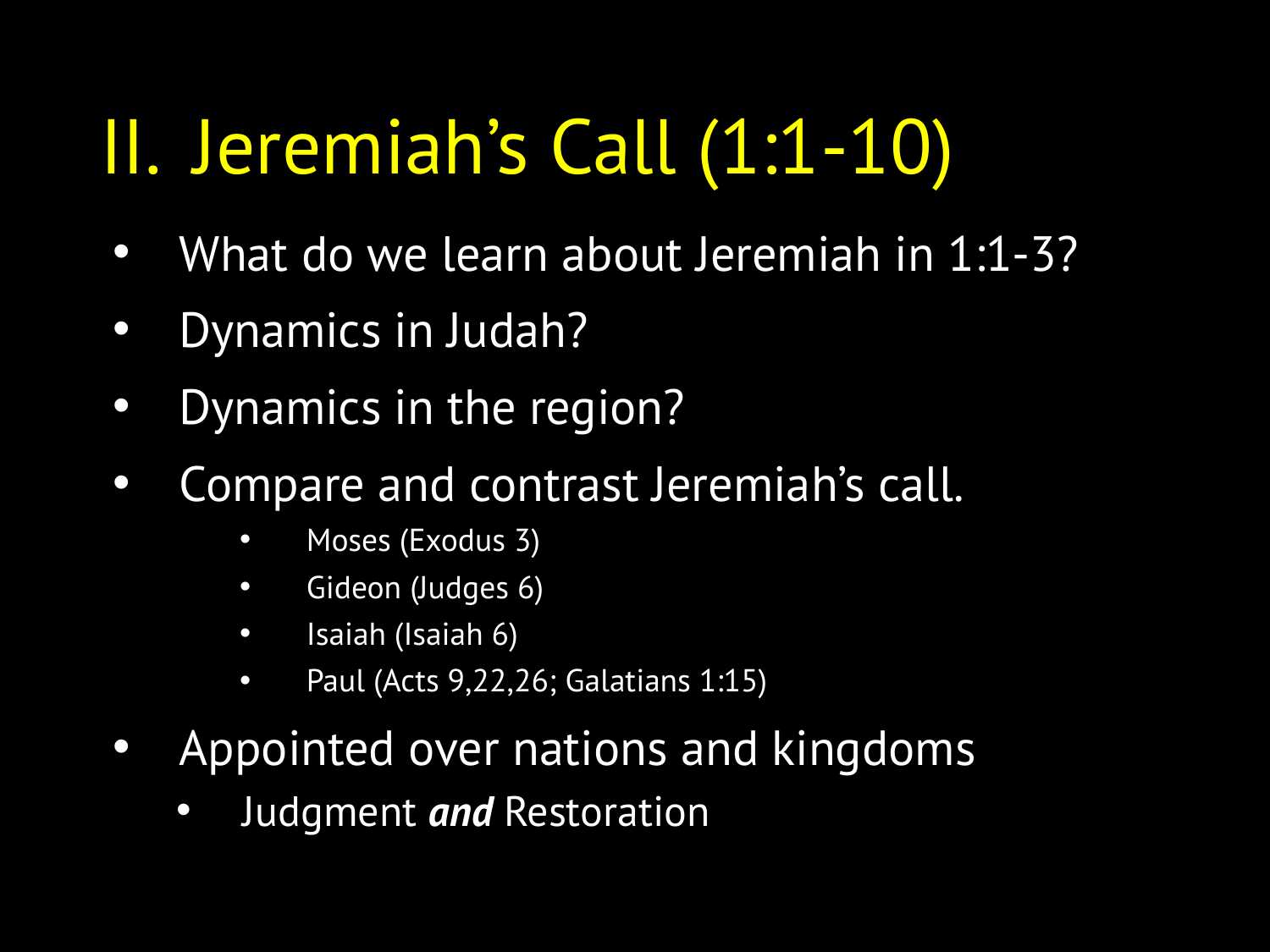

# Jeremiah’s Call (1:1-10)
What do we learn about Jeremiah in 1:1-3?
Dynamics in Judah?
Dynamics in the region?
Compare and contrast Jeremiah’s call.
Moses (Exodus 3)
Gideon (Judges 6)
Isaiah (Isaiah 6)
Paul (Acts 9,22,26; Galatians 1:15)
Appointed over nations and kingdoms
Judgment and Restoration